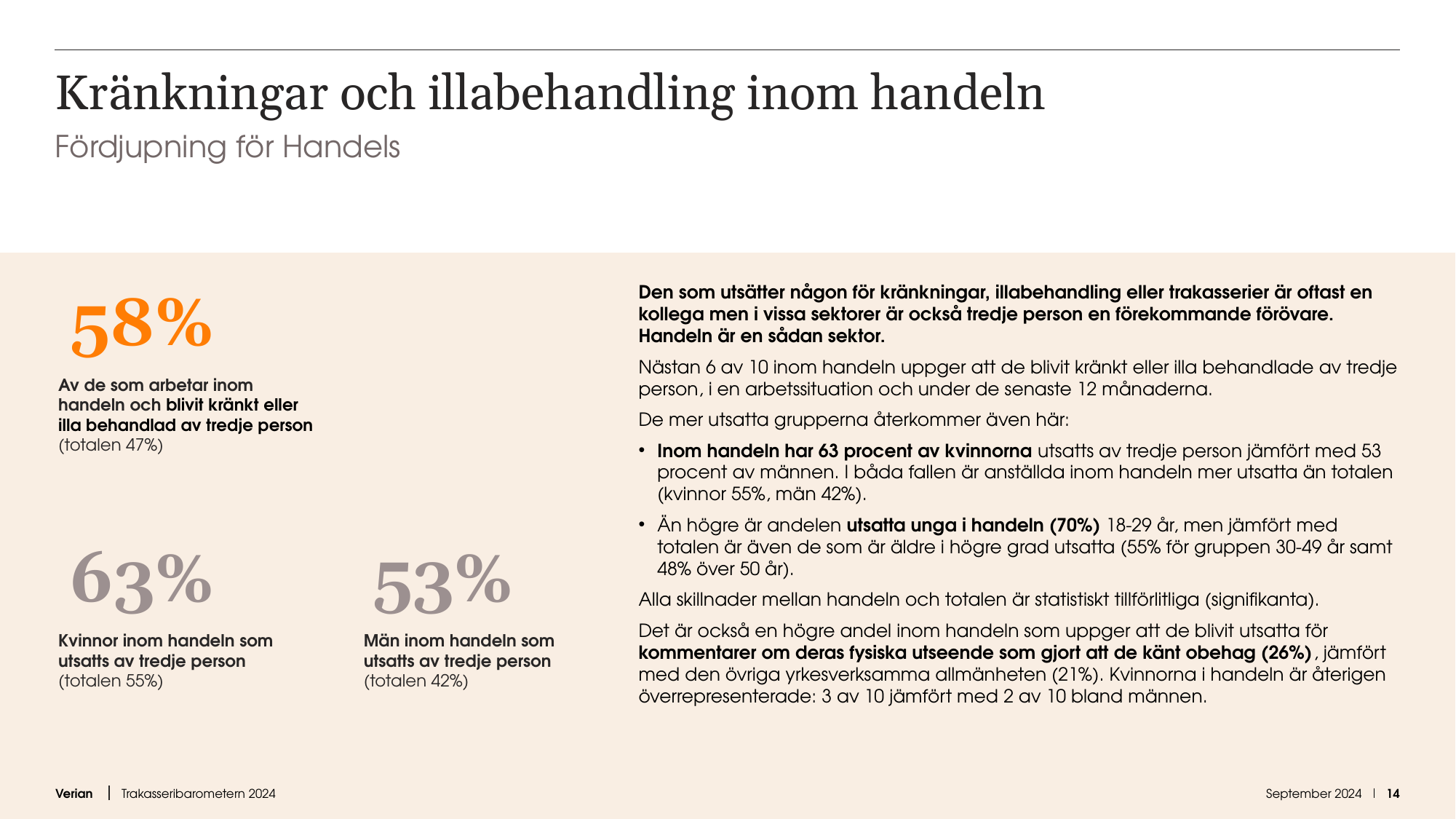

# Kränkningar och illabehandling inom handeln
Fördjupning för Handels
58%
Den som utsätter någon för kränkningar, illabehandling eller trakasserier är oftast en kollega men i vissa sektorer är också tredje person en förekommande förövare. Handeln är en sådan sektor.
Nästan 6 av 10 inom handeln uppger att de blivit kränkt eller illa behandlade av tredje person, i en arbetssituation och under de senaste 12 månaderna.
De mer utsatta grupperna återkommer även här:
Inom handeln har 63 procent av kvinnorna utsatts av tredje person jämfört med 53 procent av männen. I båda fallen är anställda inom handeln mer utsatta än totalen (kvinnor 55%, män 42%).
Än högre är andelen utsatta unga i handeln (70%) 18-29 år, men jämfört med totalen är även de som är äldre i högre grad utsatta (55% för gruppen 30-49 år samt 48% över 50 år).
Alla skillnader mellan handeln och totalen är statistiskt tillförlitliga (signifikanta).
Det är också en högre andel inom handeln som uppger att de blivit utsatta för kommentarer om deras fysiska utseende som gjort att de känt obehag (26%), jämfört med den övriga yrkesverksamma allmänheten (21%). Kvinnorna i handeln är återigen överrepresenterade: 3 av 10 jämfört med 2 av 10 bland männen.
Av de som arbetar inom handeln och blivit kränkt eller illa behandlad av tredje person (totalen 47%)
63%
53%
Kvinnor inom handeln som utsatts av tredje person (totalen 55%)
Män inom handeln som utsatts av tredje person (totalen 42%)
Trakasseribarometern 2024
September 2024
14